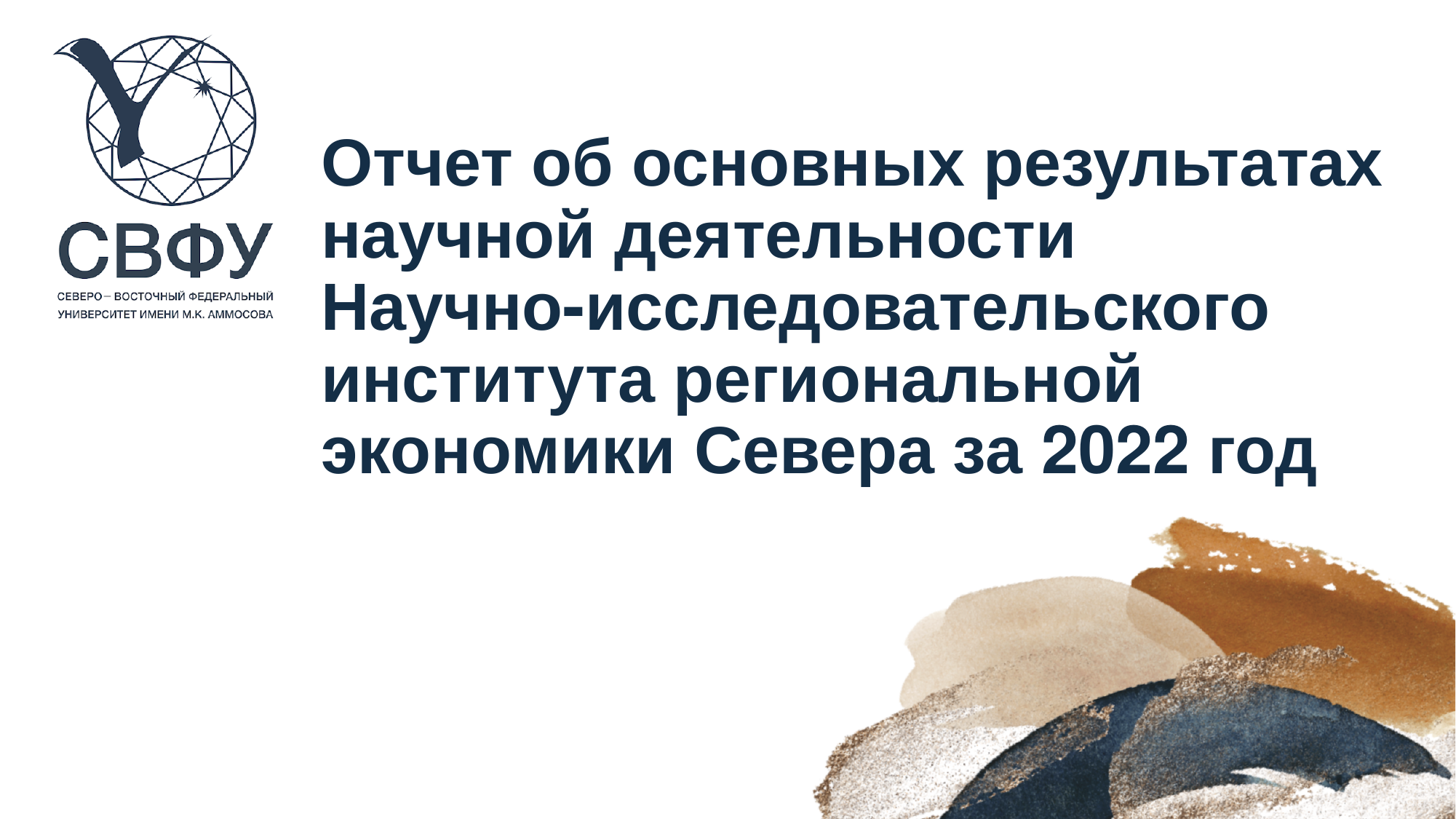

# Отчет об основных результатах научной деятельности Научно-исследовательского института региональной экономики Севера за 2022 год